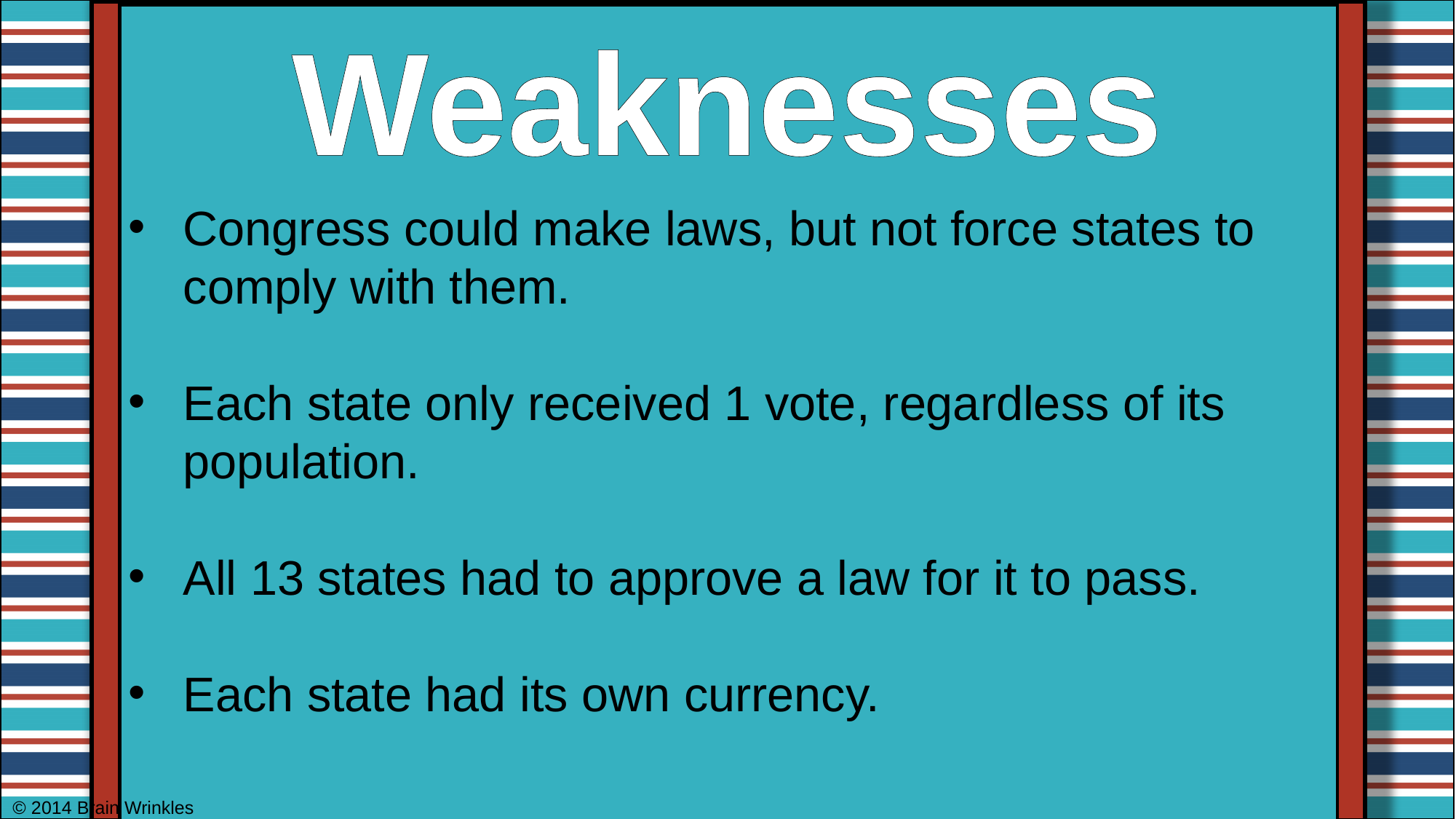

Weaknesses

Congress could make laws, but not force states to comply with them.

Each state only received 1 vote, regardless of its population.

All 13 states had to approve a law for it to pass.

Each state had its own currency.

© 2014 Brain Wrinkles